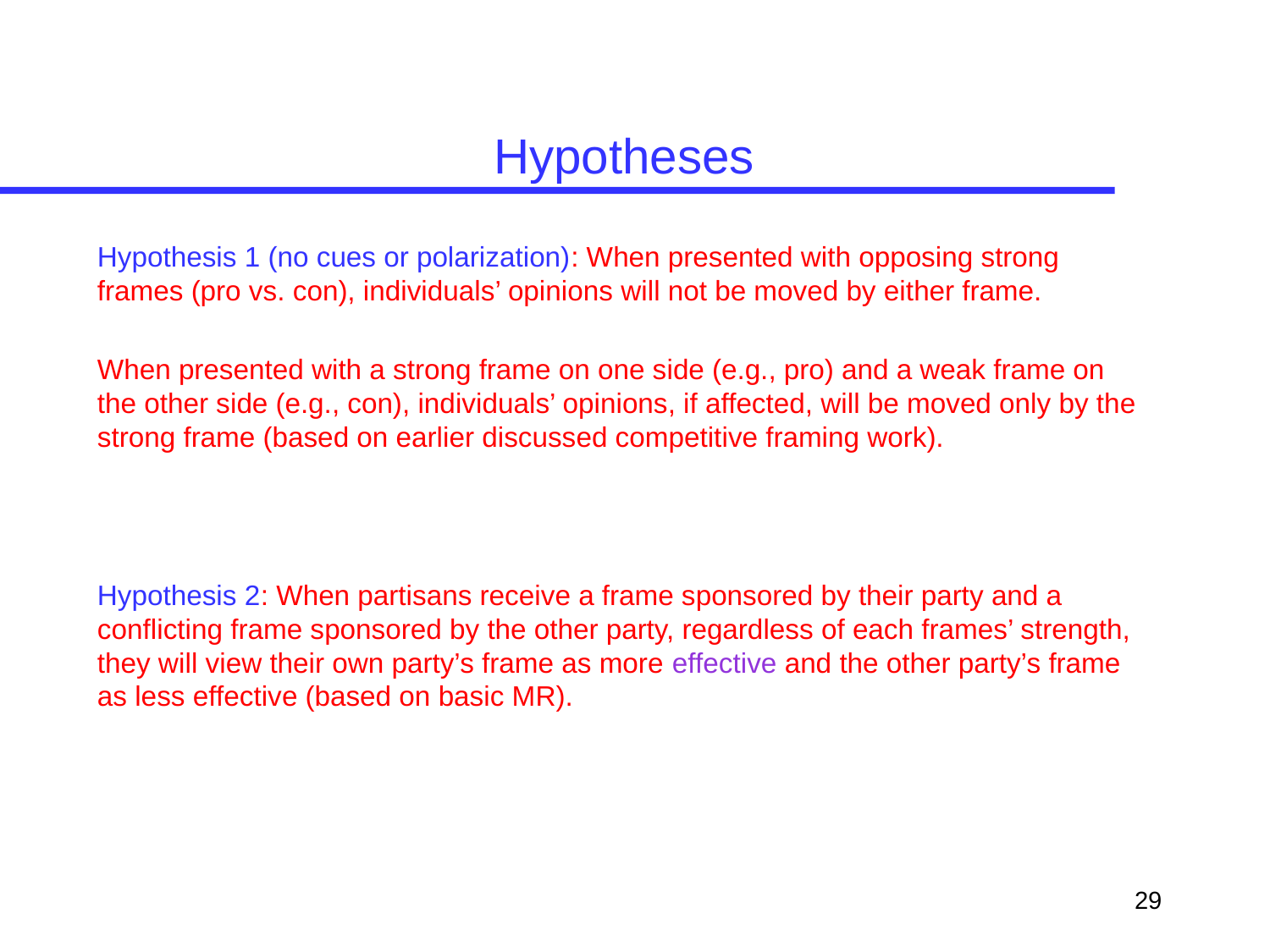

# Hypotheses
Hypothesis 1 (no cues or polarization): When presented with opposing strong frames (pro vs. con), individuals’ opinions will not be moved by either frame.

When presented with a strong frame on one side (e.g., pro) and a weak frame on the other side (e.g., con), individuals’ opinions, if affected, will be moved only by the strong frame (based on earlier discussed competitive framing work).

Hypothesis 2: When partisans receive a frame sponsored by their party and a conflicting frame sponsored by the other party, regardless of each frames’ strength, they will view their own party’s frame as more effective and the other party’s frame as less effective (based on basic MR).

29